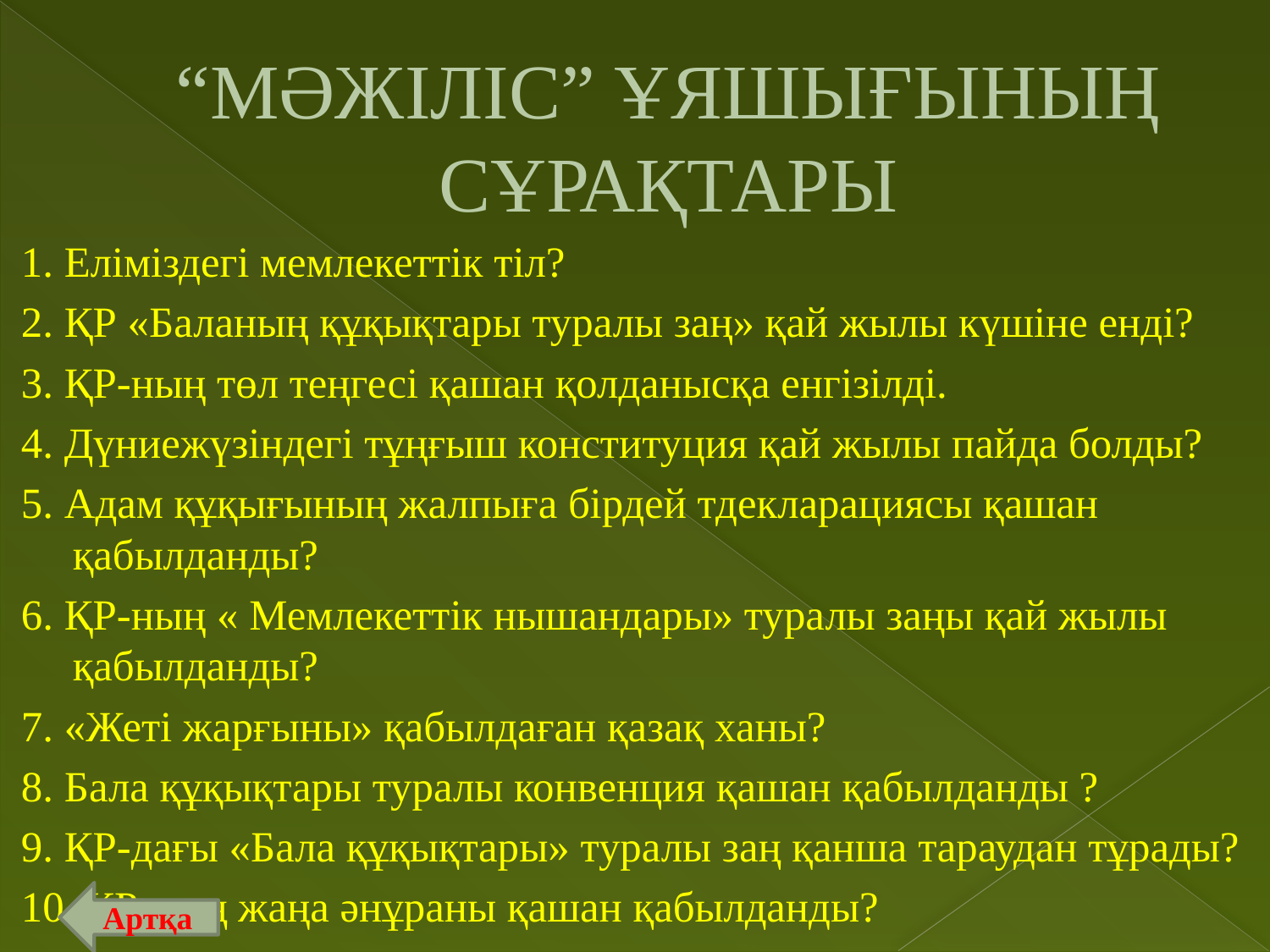

# “МӘЖІЛІС” ҰЯШЫҒЫНЫҢ СҰРАҚТАРЫ
1. Еліміздегі мемлекеттік тіл?
2. ҚР «Баланың құқықтары туралы заң» қай жылы күшіне енді?
3. ҚР-ның төл теңгесі қашан қолданысқа енгізілді.
4. Дүниежүзіндегі тұңғыш конституция қай жылы пайда болды?
5. Адам құқығының жалпыға бірдей тдекларациясы қашан қабылданды?
6. ҚР-ның « Мемлекеттік нышандары» туралы заңы қай жылы қабылданды?
7. «Жеті жарғыны» қабылдаған қазақ ханы?
8. Бала құқықтары туралы конвенция қашан қабылданды ?
9. ҚР-дағы «Бала құқықтары» туралы заң қанша тараудан тұрады?
10. ҚР-ның жаңа әнұраны қашан қабылданды?

Артқа